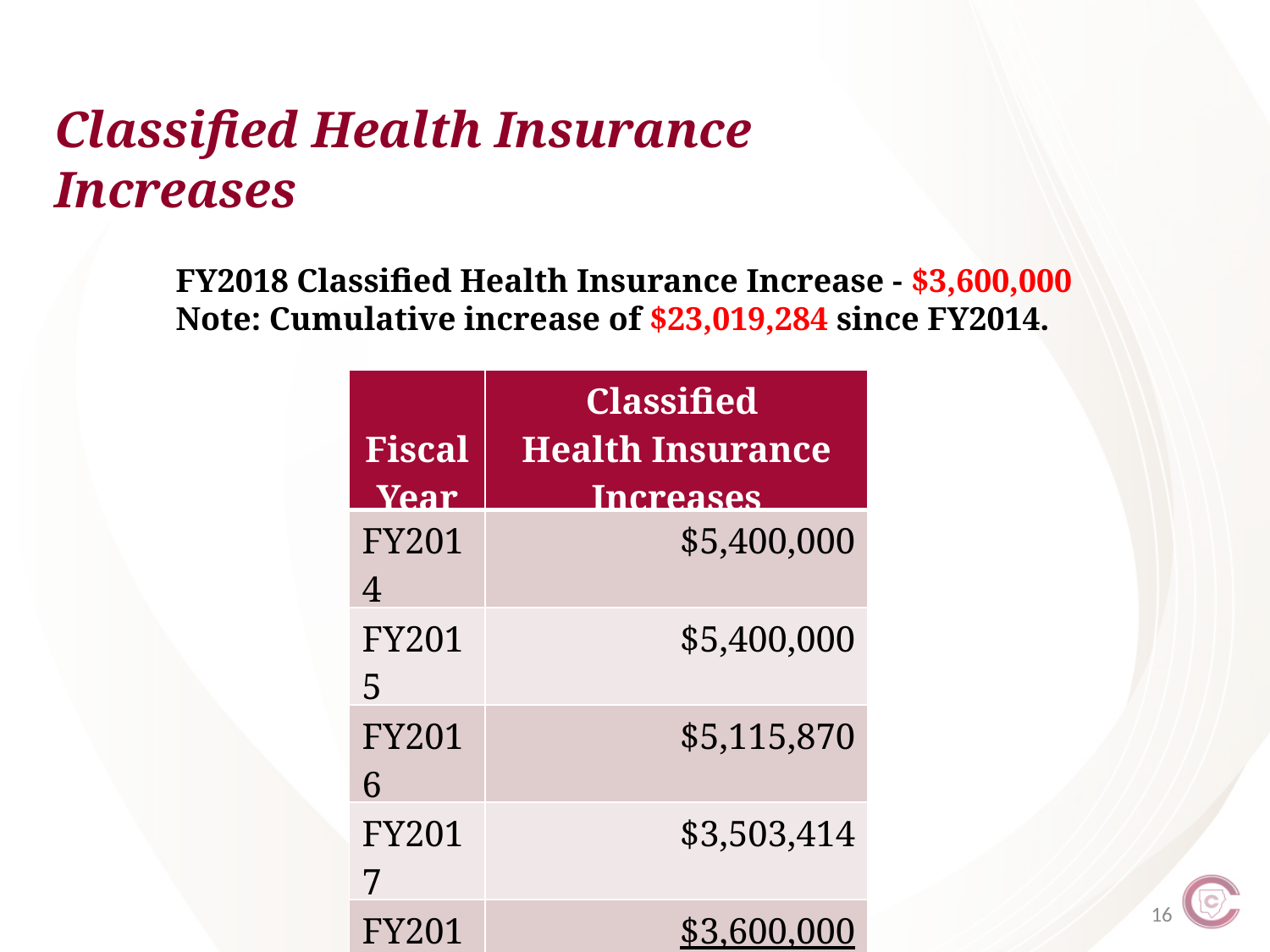

Classified Health Insurance
Increases
FY2018 Classified Health Insurance Increase - $3,600,000
Note: Cumulative increase of $23,019,284 since FY2014.
| Fiscal Year | Classified Health Insurance Increases |
| --- | --- |
| FY2014 | $5,400,000 |
| FY2015 | $5,400,000 |
| FY2016 | $5,115,870 |
| FY2017 | $3,503,414 |
| FY2018 | $3,600,000 |
| Total | $23,019,284 |
16